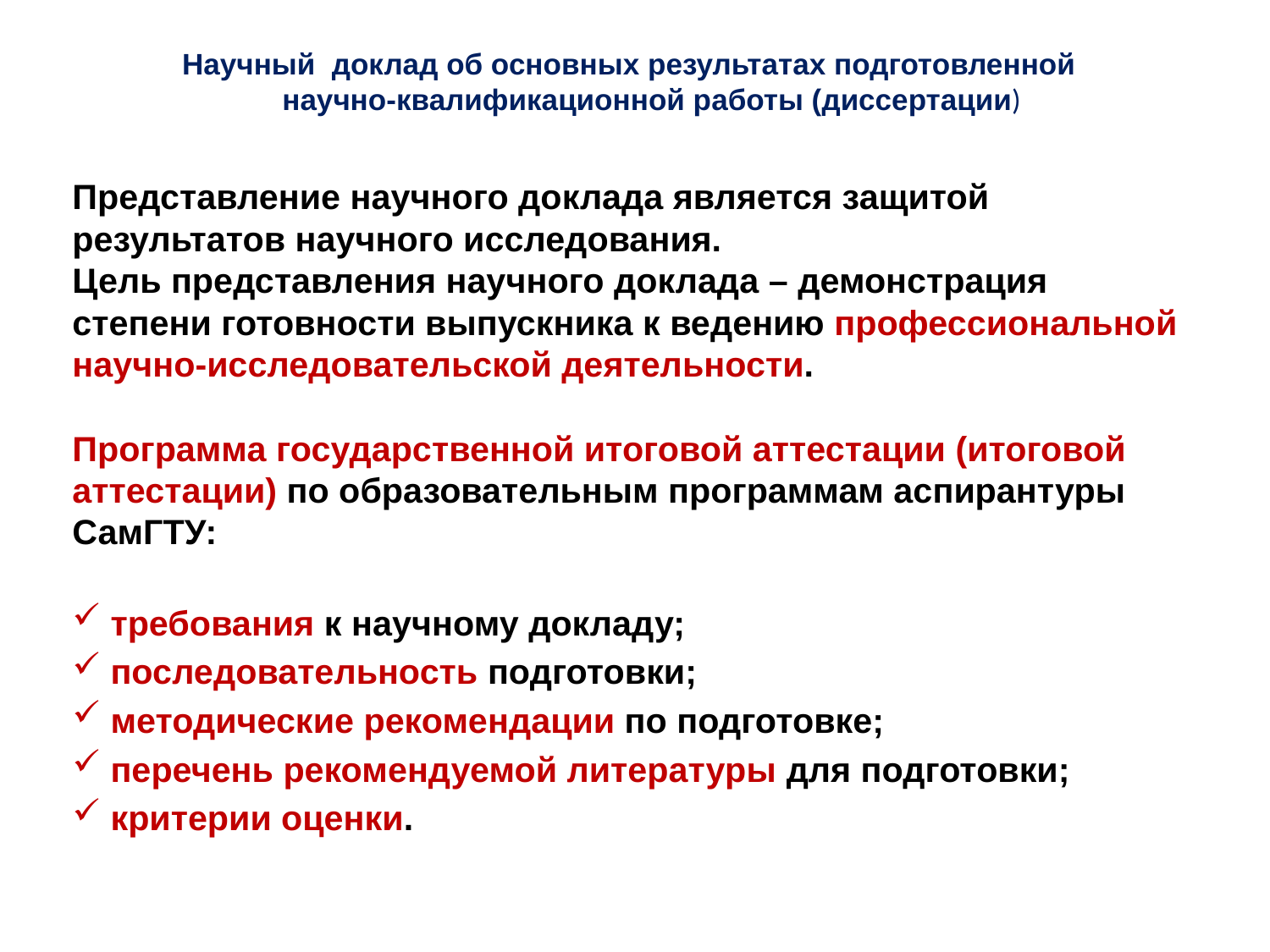

# Научный  доклад об основных результатах подготовленной научно-квалификационной работы (диссертации)
Представление научного доклада является защитой результатов научного исследования.
Цель представления научного доклада – демонстрация степени готовности выпускника к ведению профессиональной научно-исследовательской деятельности.

Программа государственной итоговой аттестации (итоговой аттестации) по образовательным программам аспирантуры СамГТУ:

 требования к научному докладу;
 последовательность подготовки;
 методические рекомендации по подготовке;
 перечень рекомендуемой литературы для подготовки;
 критерии оценки.